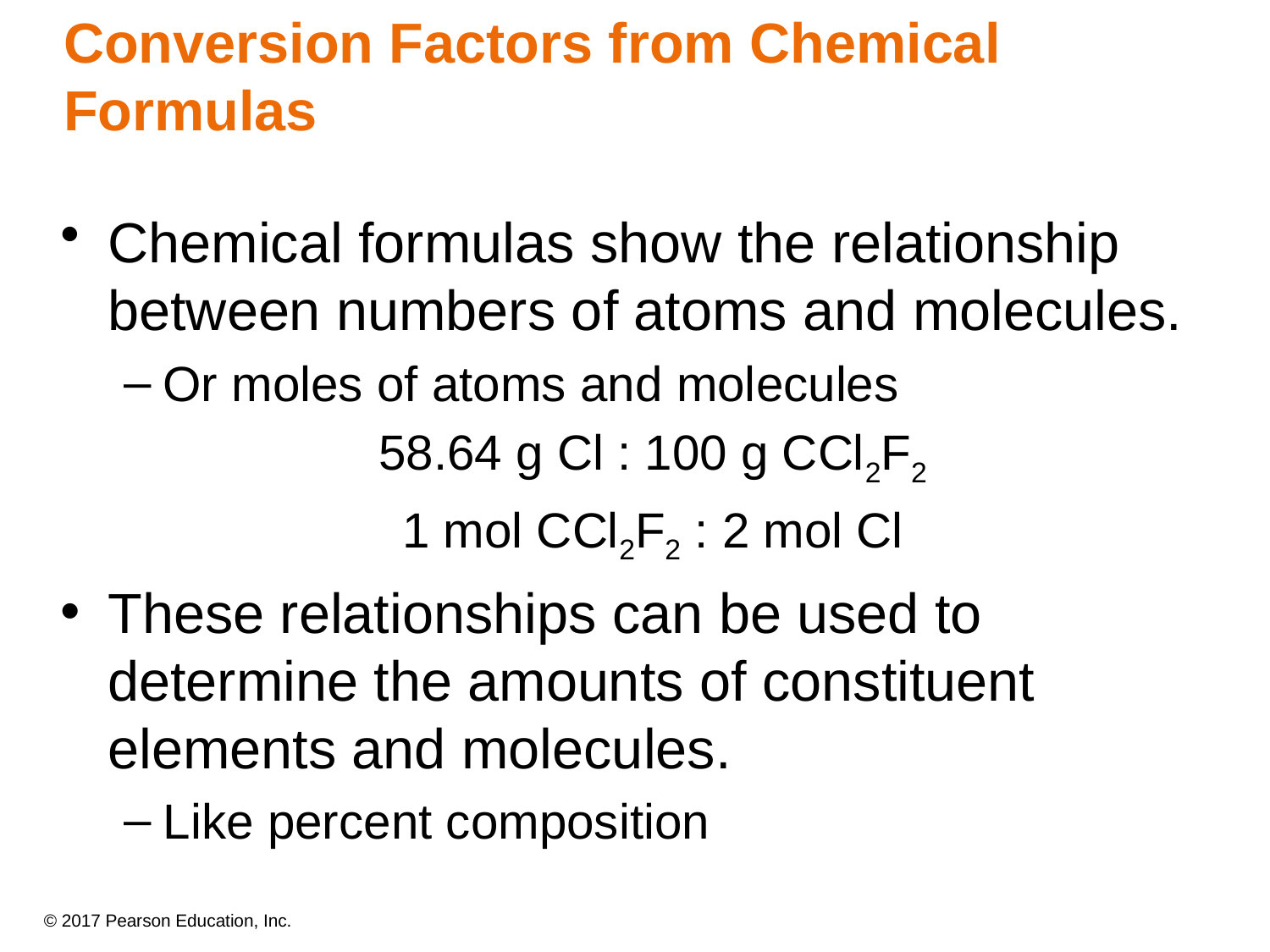

# Conversion Factors from Chemical Formulas
Chemical formulas show the relationship between numbers of atoms and molecules.
Or moles of atoms and molecules
58.64 g Cl : 100 g CCl2F2
1 mol CCl2F2 : 2 mol Cl
These relationships can be used to determine the amounts of constituent elements and molecules.
Like percent composition